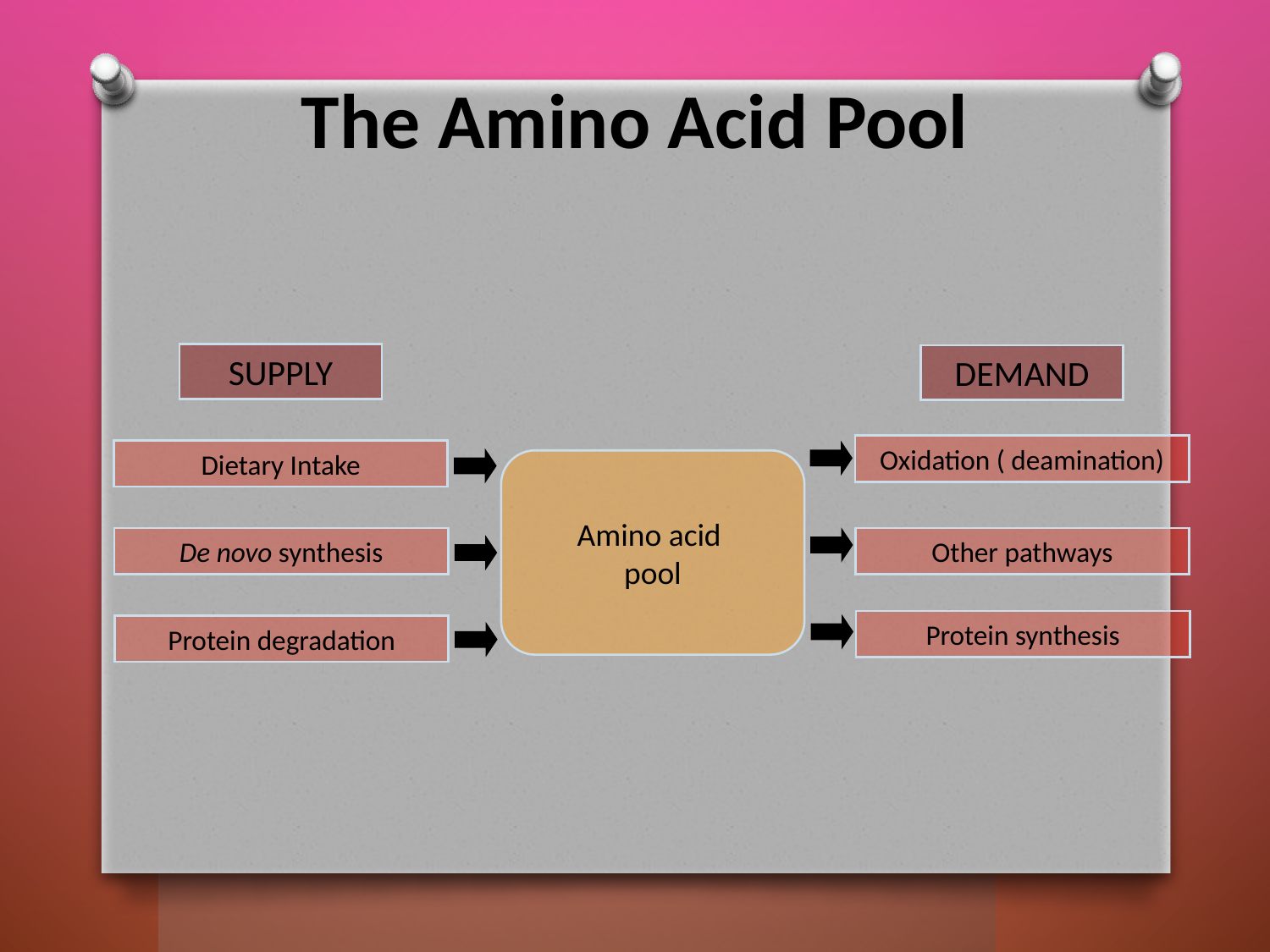

# The Amino Acid Pool
SUPPLY
DEMAND
Oxidation ( deamination)

Other pathways

Protein synthesis

Dietary Intake

De novo synthesis

Protein degradation

Amino acid
pool